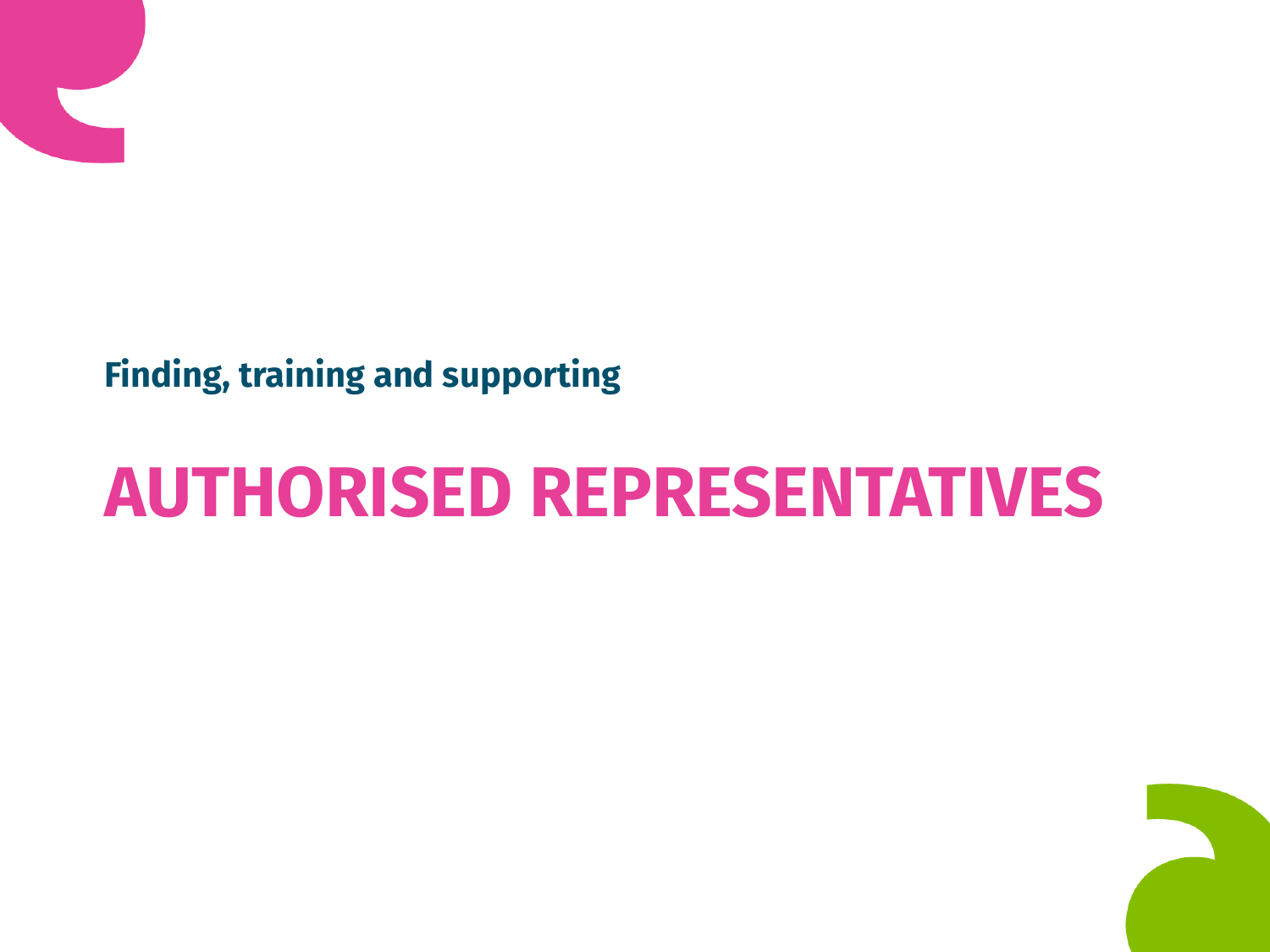

Finding, training and supporting
# Authorised representatives